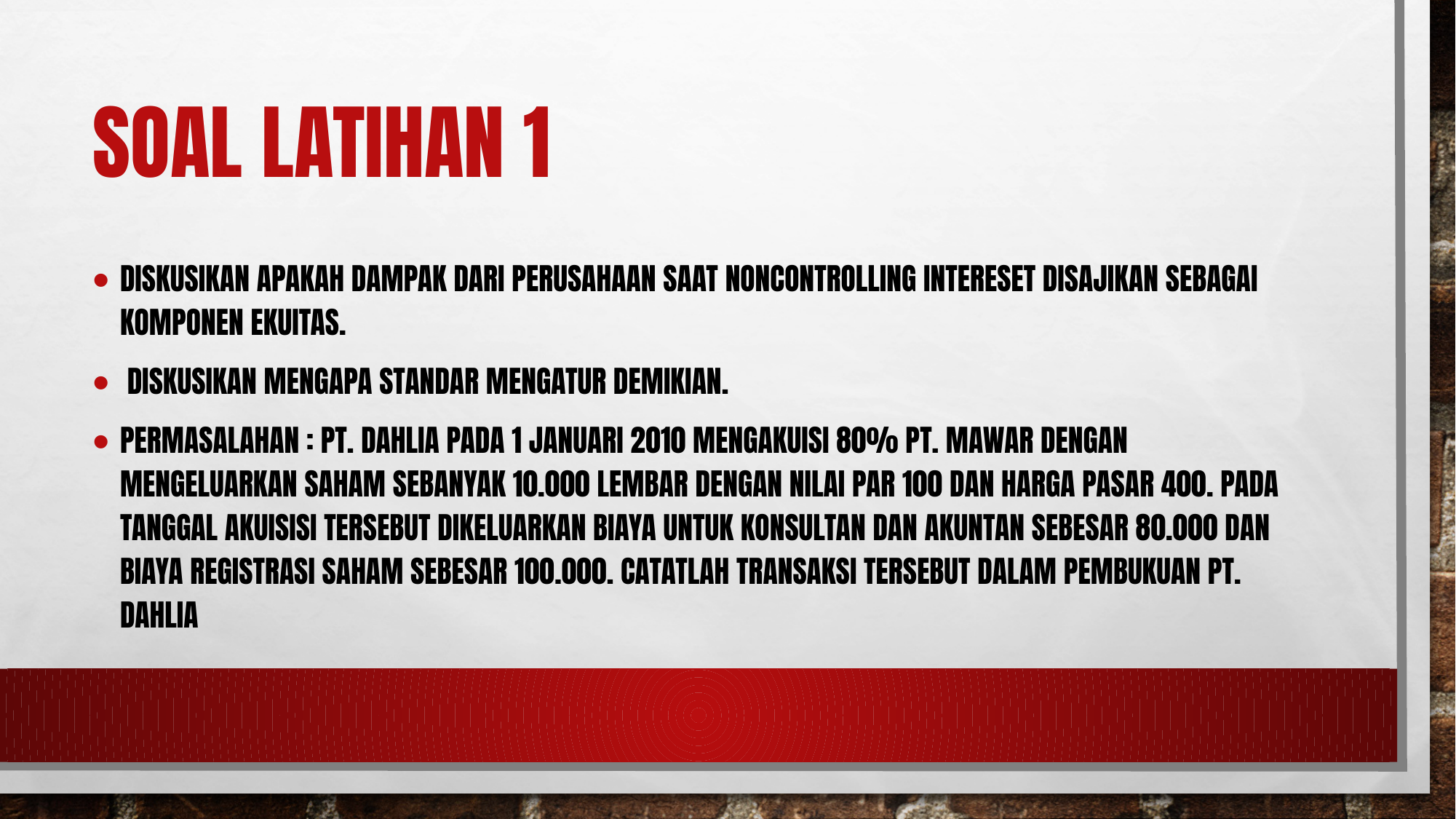

# Soal Latihan 1
Diskusikan apakah dampak dari perusahaan saat noncontrolling intereset disajikan sebagai komponen ekuitas.
 Diskusikan mengapa standar mengatur demikian.
Permasalahan : PT. Dahlia pada 1 Januari 2010 mengakuisi 80% PT. Mawar dengan mengeluarkan saham sebanyak 10.000 lembar dengan nilai par 100 dan harga pasar 400. Pada tanggal akuisisi tersebut dikeluarkan biaya untuk konsultan dan akuntan sebesar 80.000 dan biaya registrasi saham sebesar 100.000. Catatlah transaksi tersebut dalam pembukuan PT. Dahlia